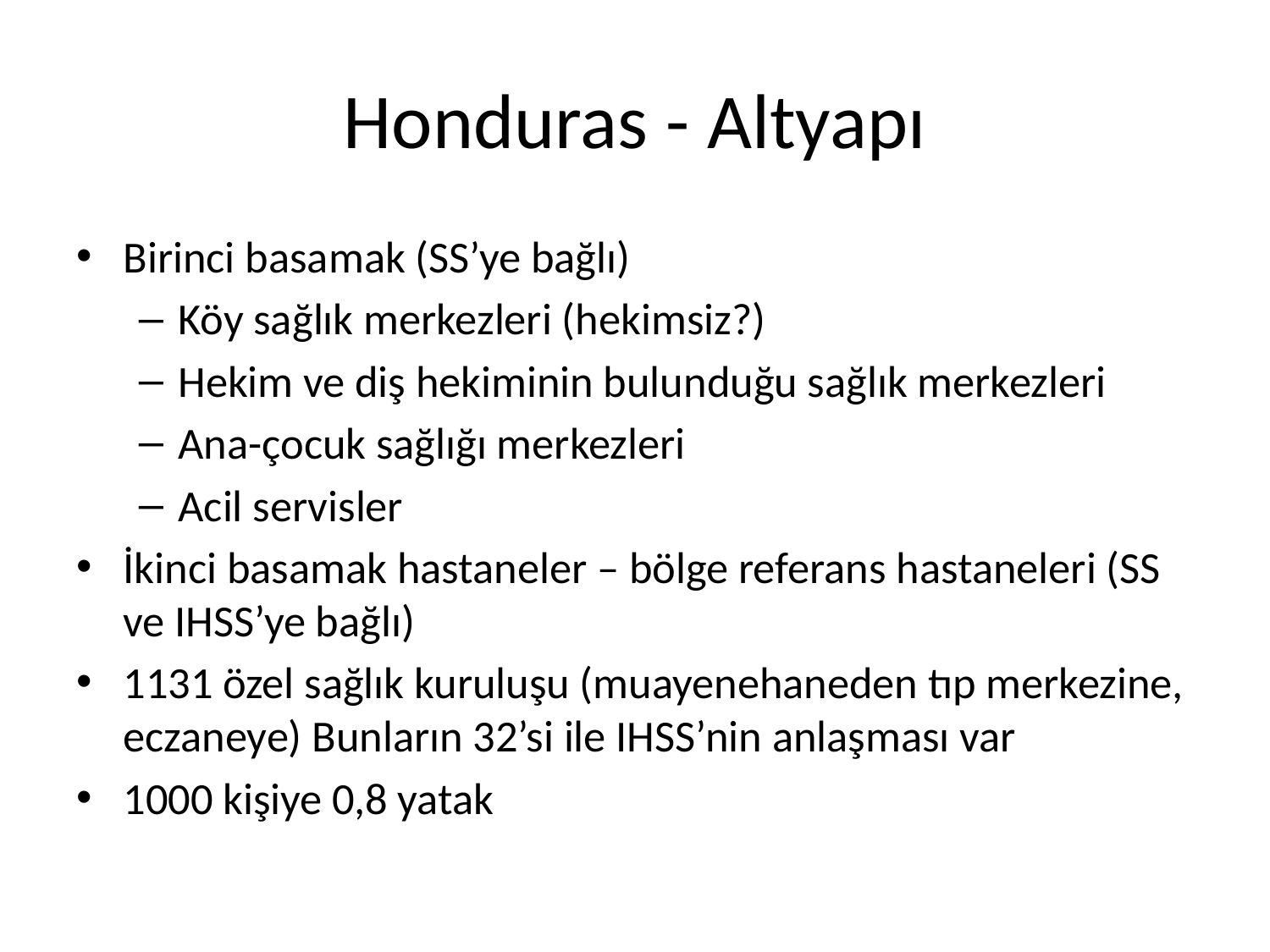

# Honduras - Altyapı
Birinci basamak (SS’ye bağlı)
Köy sağlık merkezleri (hekimsiz?)
Hekim ve diş hekiminin bulunduğu sağlık merkezleri
Ana-çocuk sağlığı merkezleri
Acil servisler
İkinci basamak hastaneler – bölge referans hastaneleri (SS ve IHSS’ye bağlı)
1131 özel sağlık kuruluşu (muayenehaneden tıp merkezine, eczaneye) Bunların 32’si ile IHSS’nin anlaşması var
1000 kişiye 0,8 yatak